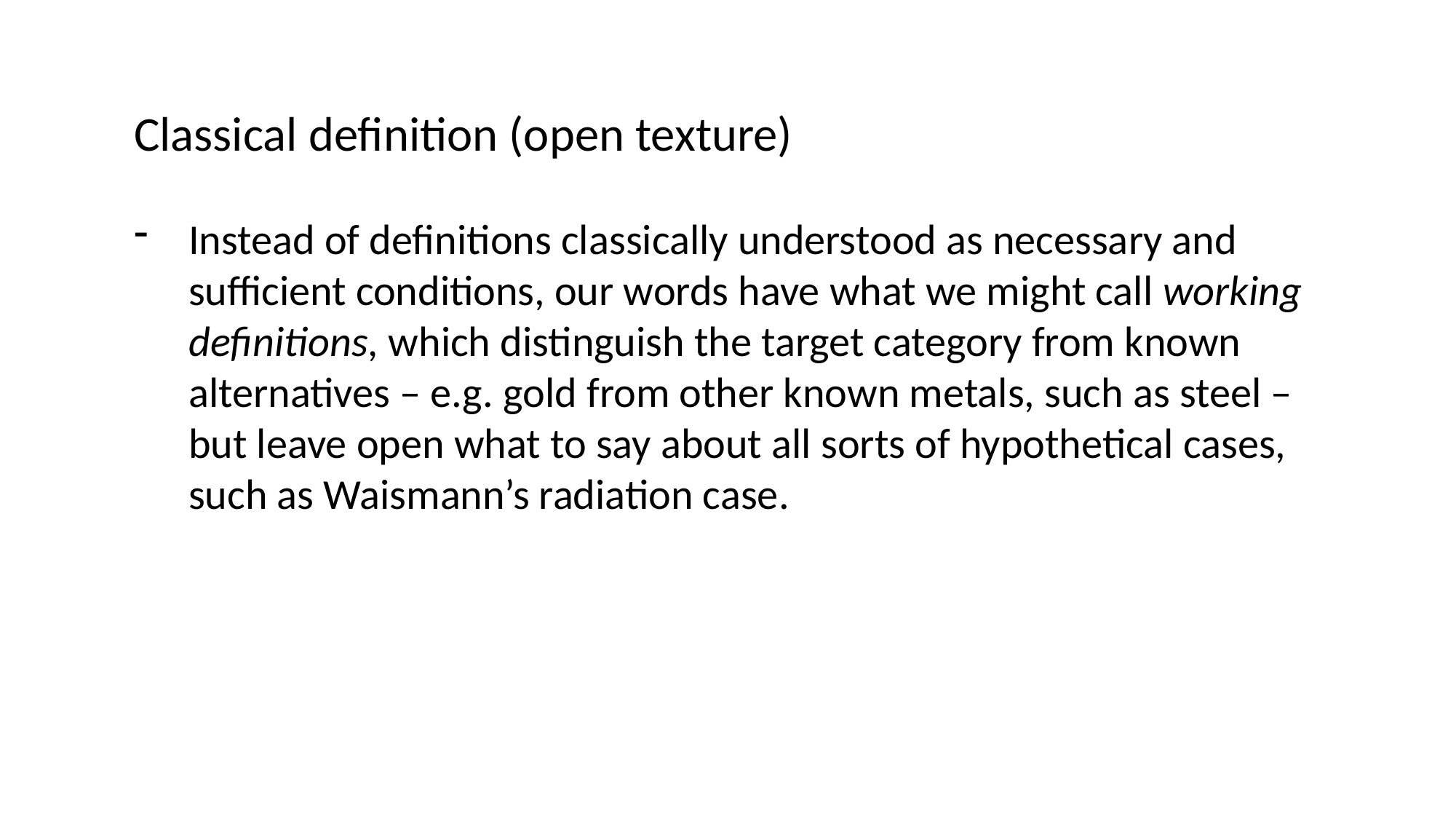

Classical definition (open texture)

Instead of definitions classically understood as necessary and sufficient conditions, our words have what we might call working definitions, which distinguish the target category from known alternatives – e.g. gold from other known metals, such as steel – but leave open what to say about all sorts of hypothetical cases, such as Waismann’s radiation case.